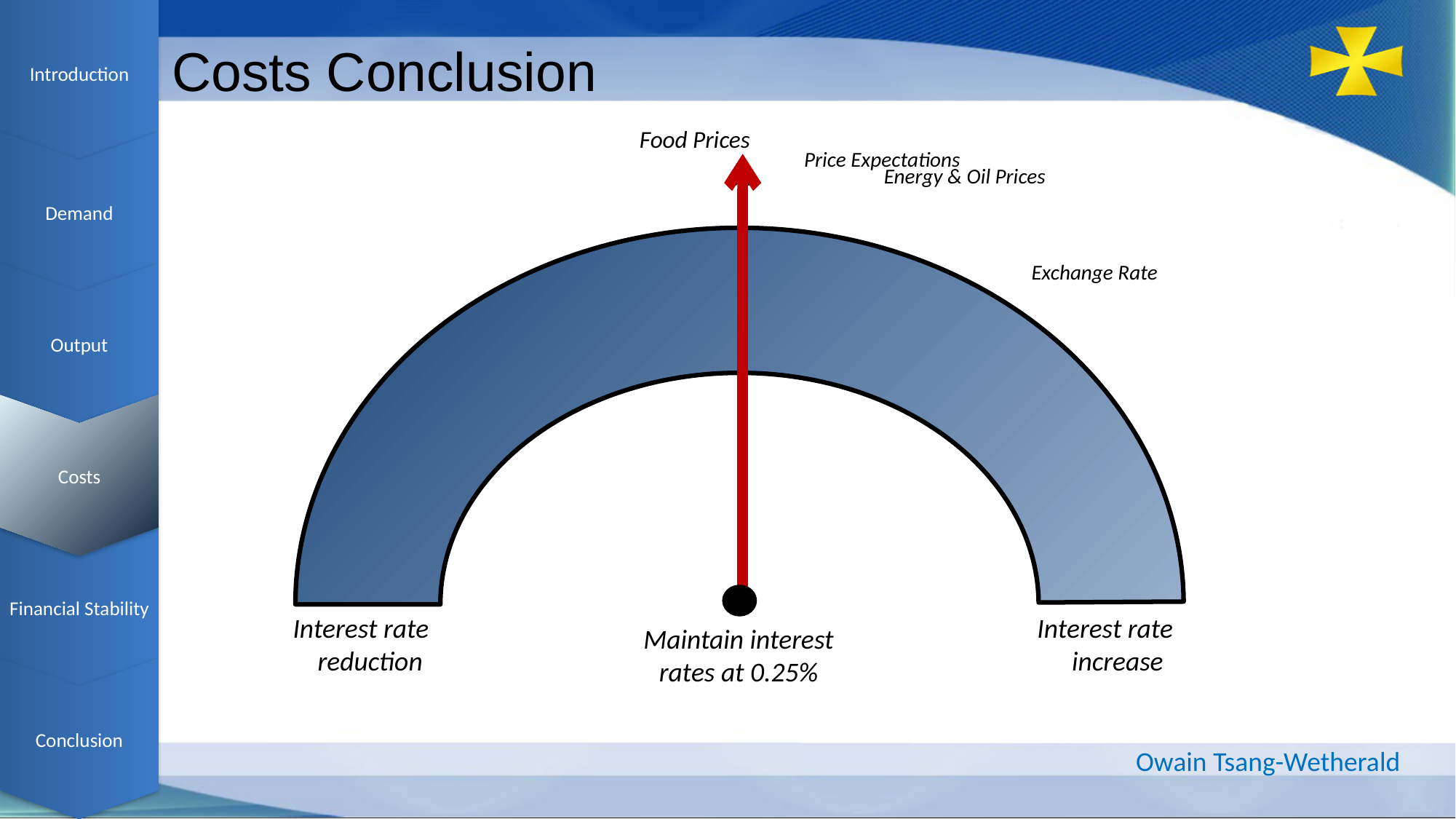

Introduction
Demand
Output
Costs
Financial Stability
Conclusion
# Costs Conclusion
Food Prices
Price Expectations
Energy & Oil Prices

Exchange Rate

Interest rate     reduction
Interest rate     increase
Maintain interest rates at 0.25%
Owain Tsang-Wetherald